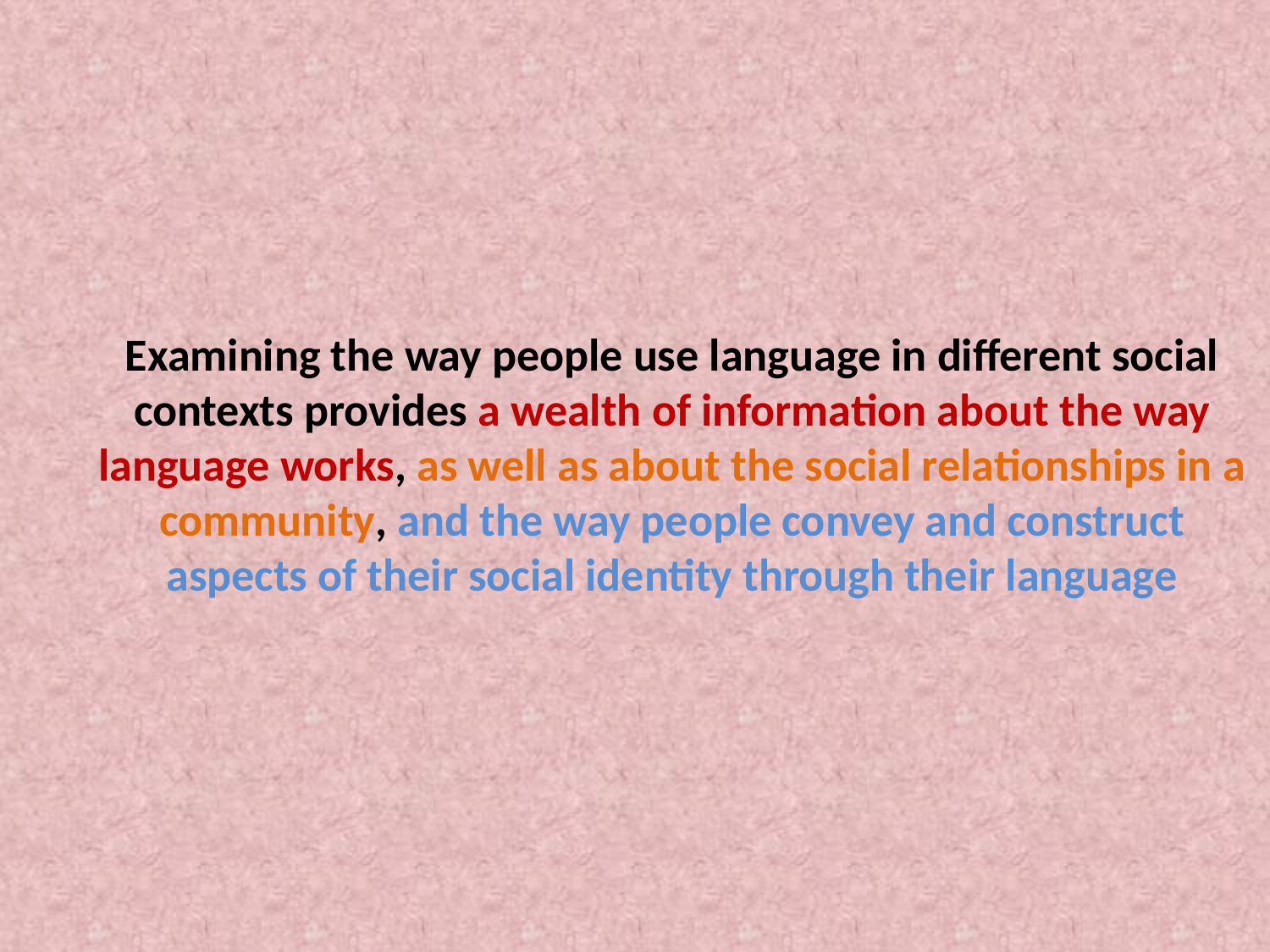

# Examining the way people use language in different social contexts provides a wealth of information about the way language works, as well as about the social relationships in a community, and the way people convey and construct aspects of their social identity through their language